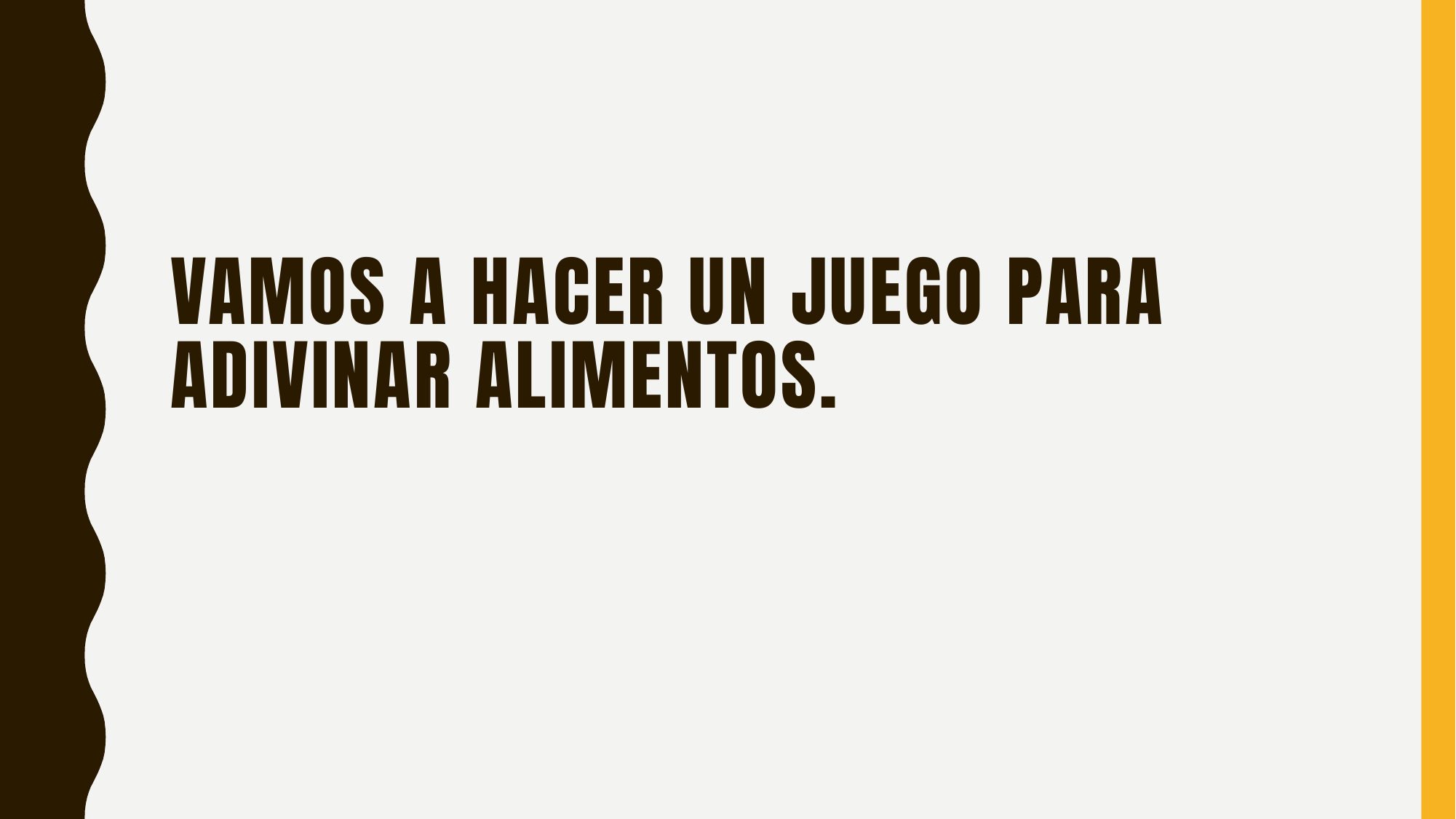

# Vamos a hacer un juego para adivinar alimentos.